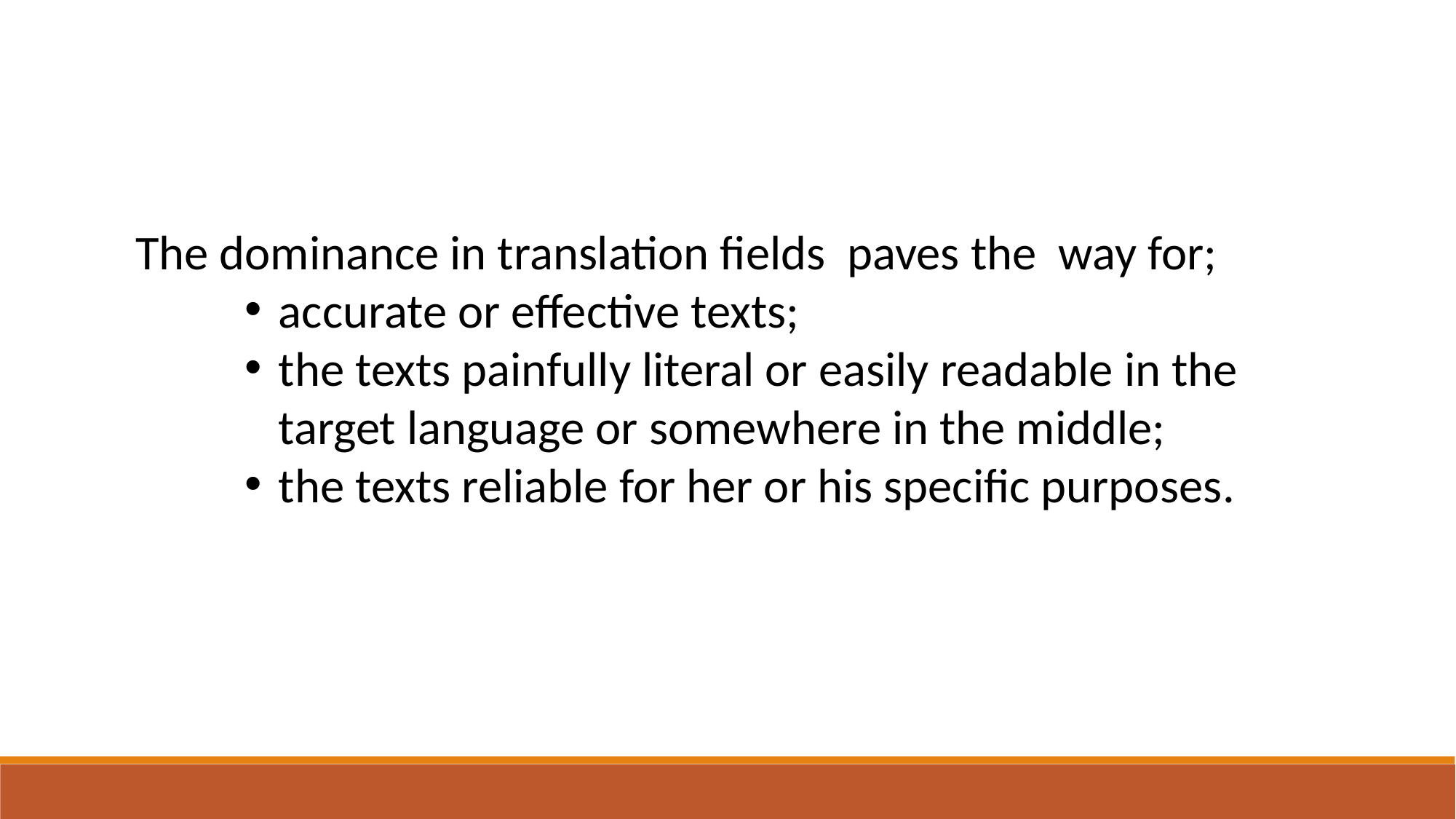

The dominance in translation fields  paves the  way for;
accurate or effective texts;
the texts painfully literal or easily readable in the target language or somewhere in the middle;
the texts reliable for her or his specific purposes.